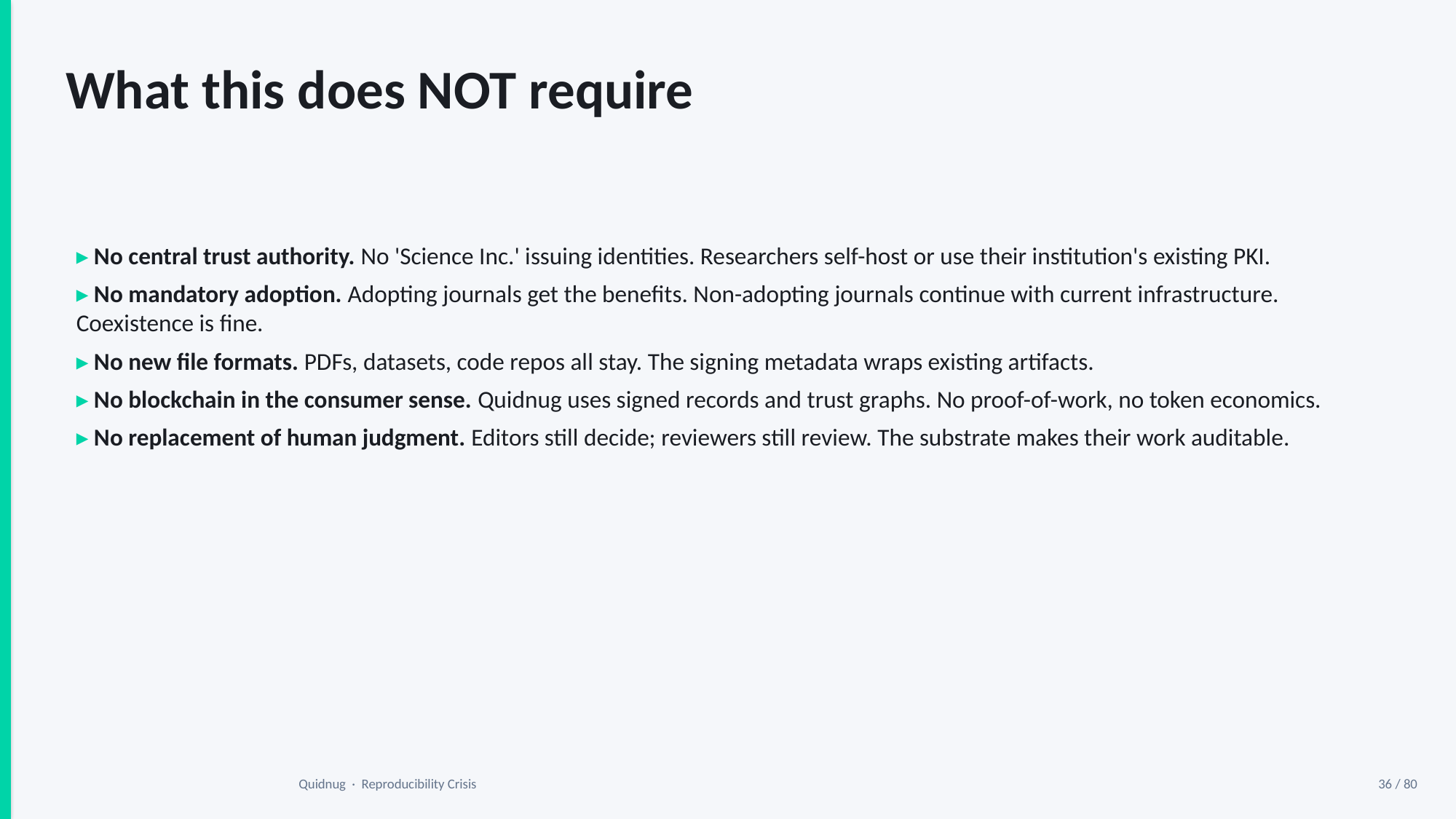

What this does NOT require
▸ No central trust authority. No 'Science Inc.' issuing identities. Researchers self-host or use their institution's existing PKI.
▸ No mandatory adoption. Adopting journals get the benefits. Non-adopting journals continue with current infrastructure. Coexistence is fine.
▸ No new file formats. PDFs, datasets, code repos all stay. The signing metadata wraps existing artifacts.
▸ No blockchain in the consumer sense. Quidnug uses signed records and trust graphs. No proof-of-work, no token economics.
▸ No replacement of human judgment. Editors still decide; reviewers still review. The substrate makes their work auditable.
Quidnug  ·  Reproducibility Crisis
36 / 80